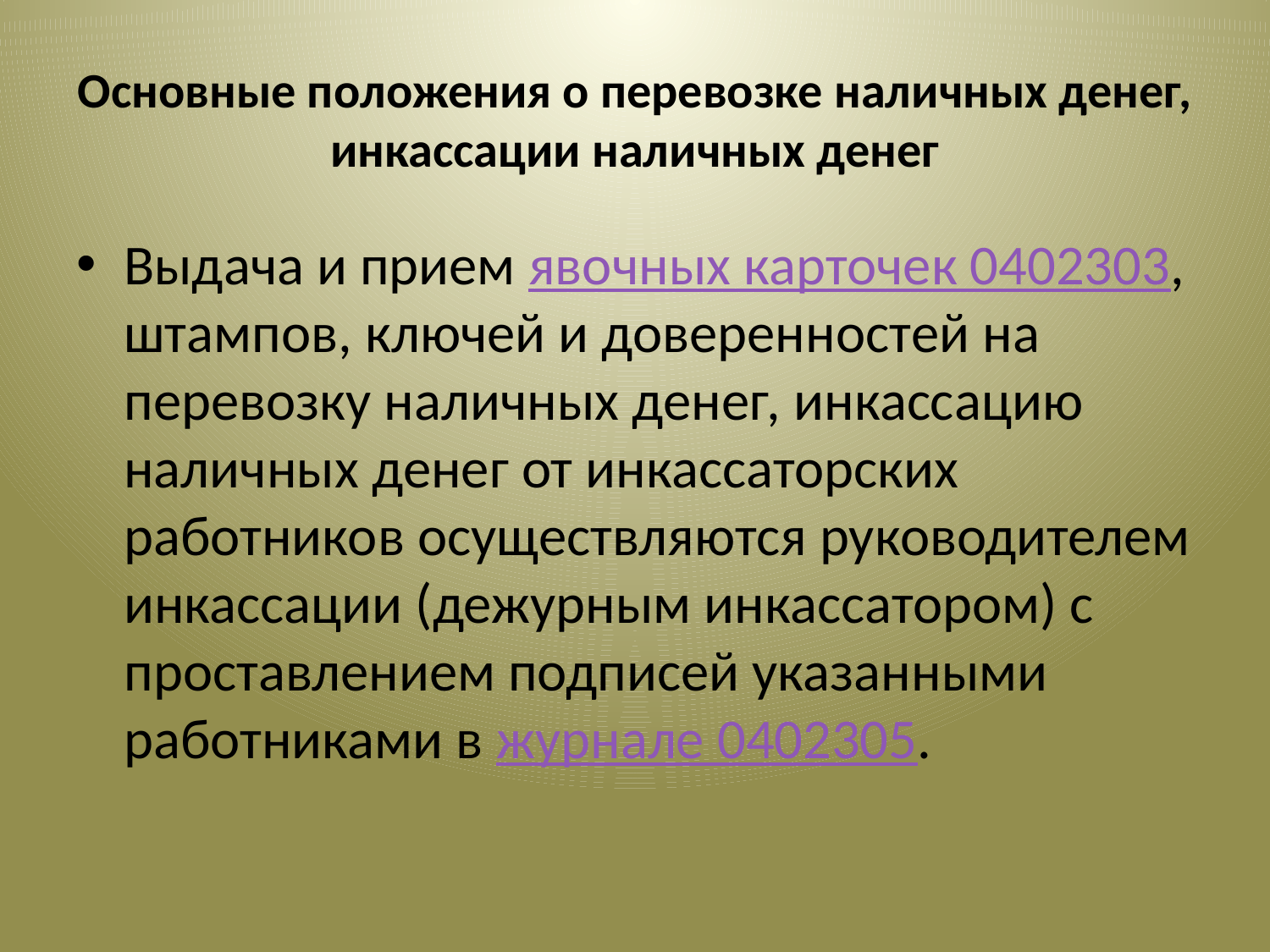

# Основные положения о перевозке наличных денег, инкассации наличных денег
Выдача и прием явочных карточек 0402303, штампов, ключей и доверенностей на перевозку наличных денег, инкассацию наличных денег от инкассаторских работников осуществляются руководителем инкассации (дежурным инкассатором) с проставлением подписей указанными работниками в журнале 0402305.